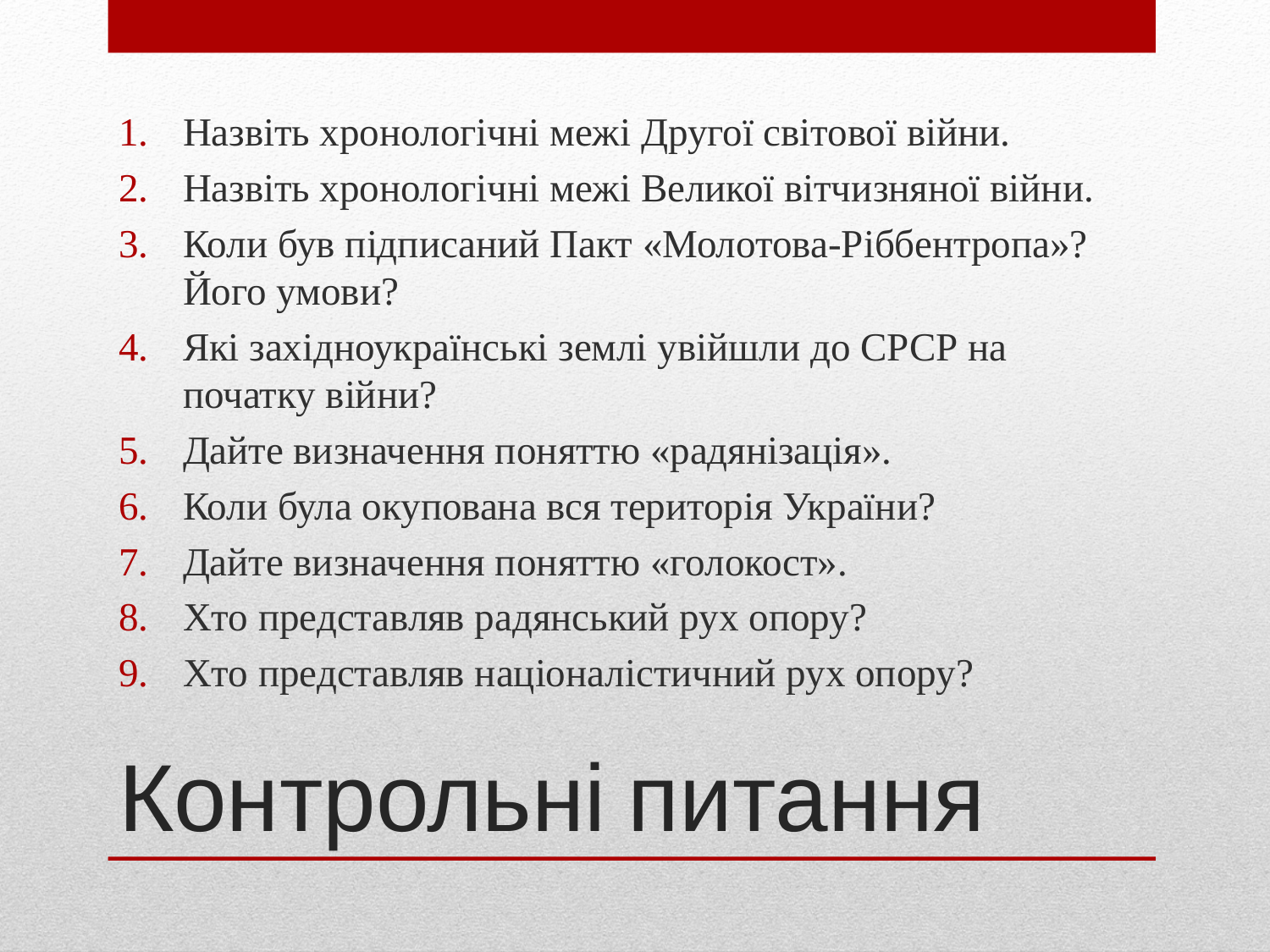

Назвіть хронологічні межі Другої світової війни.
Назвіть хронологічні межі Великої вітчизняної війни.
Коли був підписаний Пакт «Молотова-Ріббентропа»? Його умови?
Які західноукраїнські землі увійшли до СРСР на початку війни?
Дайте визначення поняттю «радянізація».
Коли була окупована вся територія України?
Дайте визначення поняттю «голокост».
Хто представляв радянський рух опору?
Хто представляв націоналістичний рух опору?
# Контрольні питання